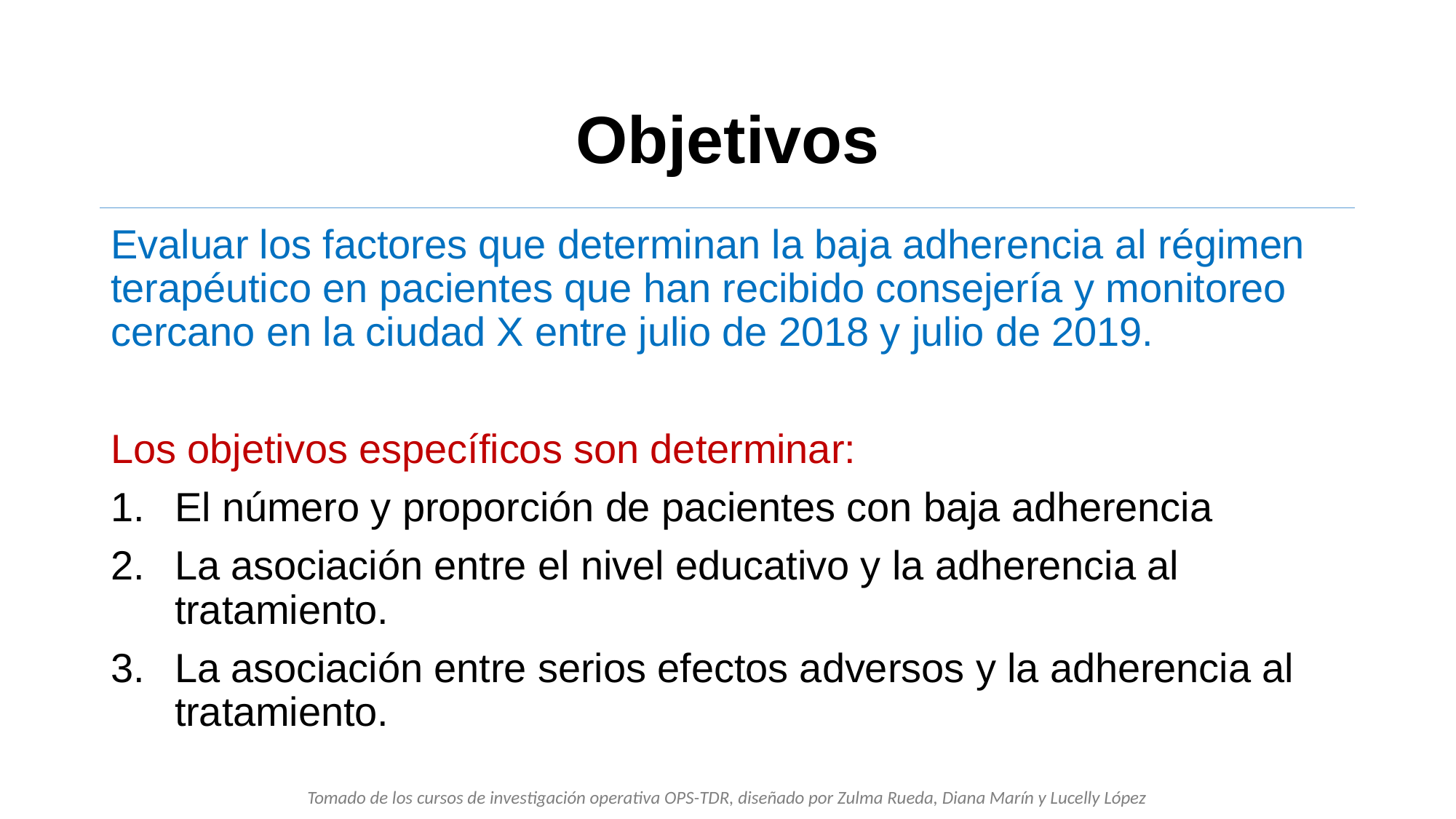

# Objetivos

Evaluar los factores que determinan la baja adherencia al régimen terapéutico en pacientes que han recibido consejería y monitoreo cercano en la ciudad X entre julio de 2018 y julio de 2019.

Los objetivos específicos son determinar:
El número y proporción de pacientes con baja adherencia
La asociación entre el nivel educativo y la adherencia al tratamiento.
La asociación entre serios efectos adversos y la adherencia al tratamiento.